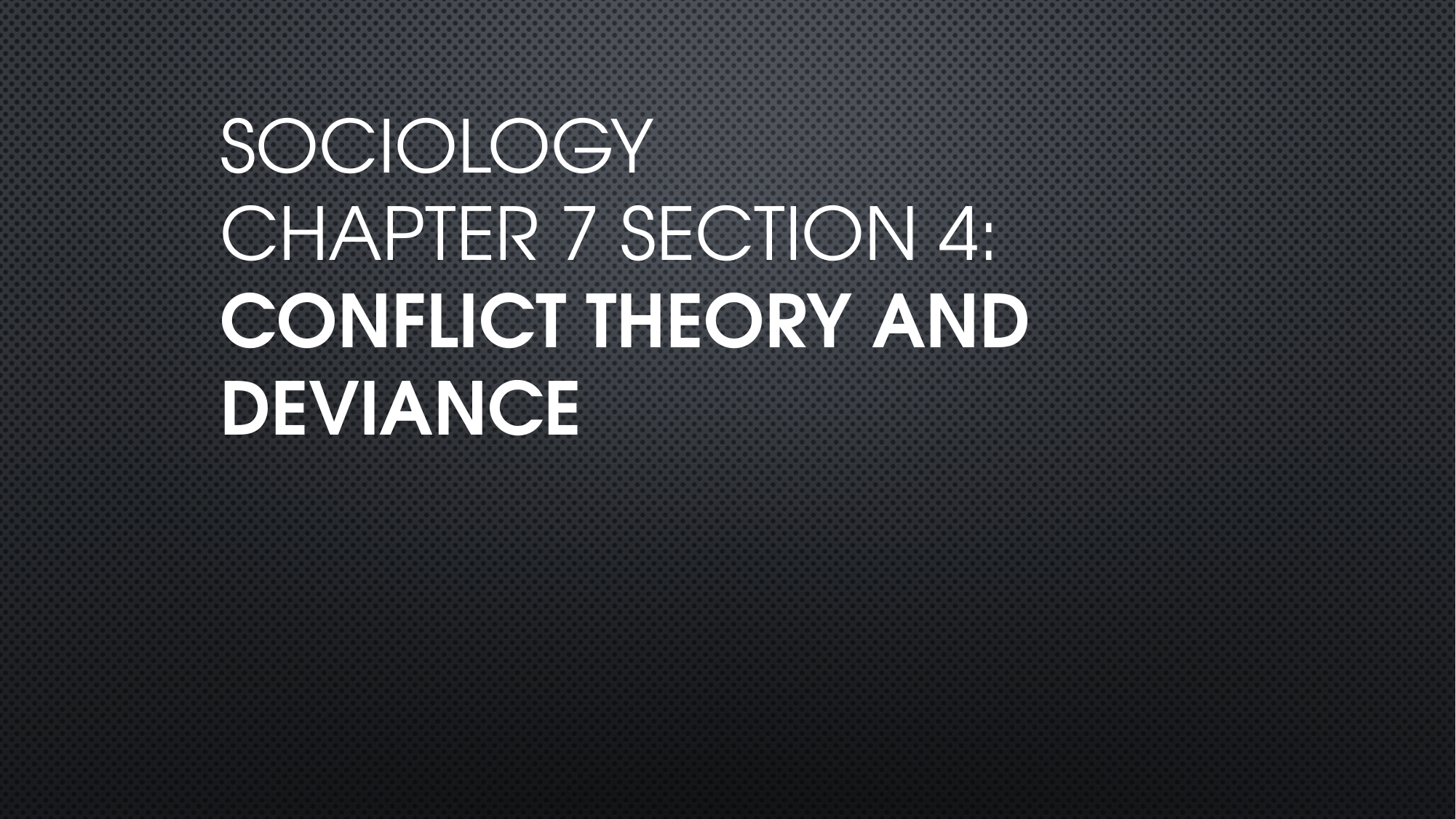

# Sociology Chapter 7 Section 4: Conflict theory and Deviance